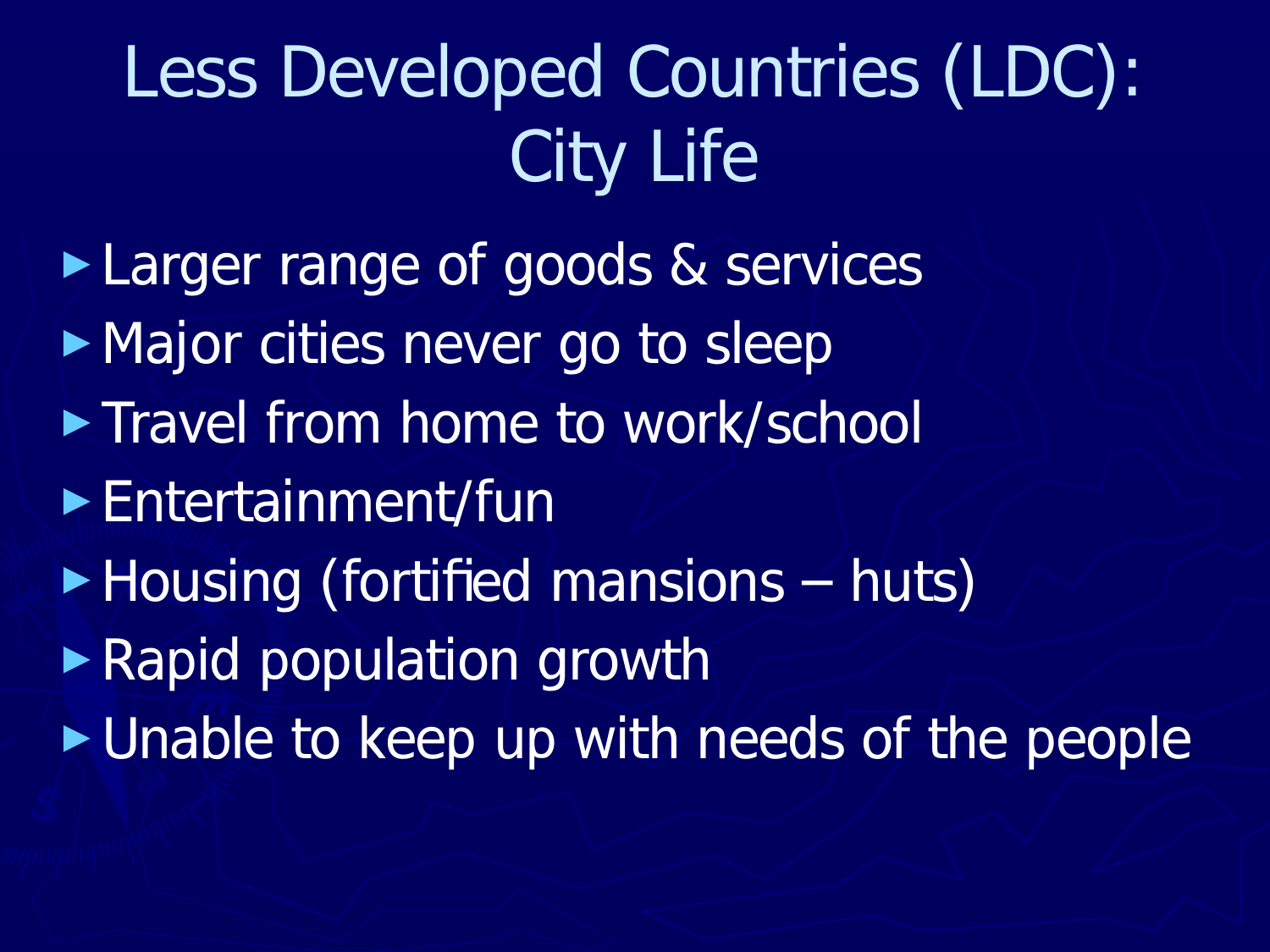

# Less Developed Countries (LDC): City Life
Larger range of goods & services
Major cities never go to sleep
Travel from home to work/school
Entertainment/fun
Housing (fortified mansions – huts)
Rapid population growth
Unable to keep up with needs of the people